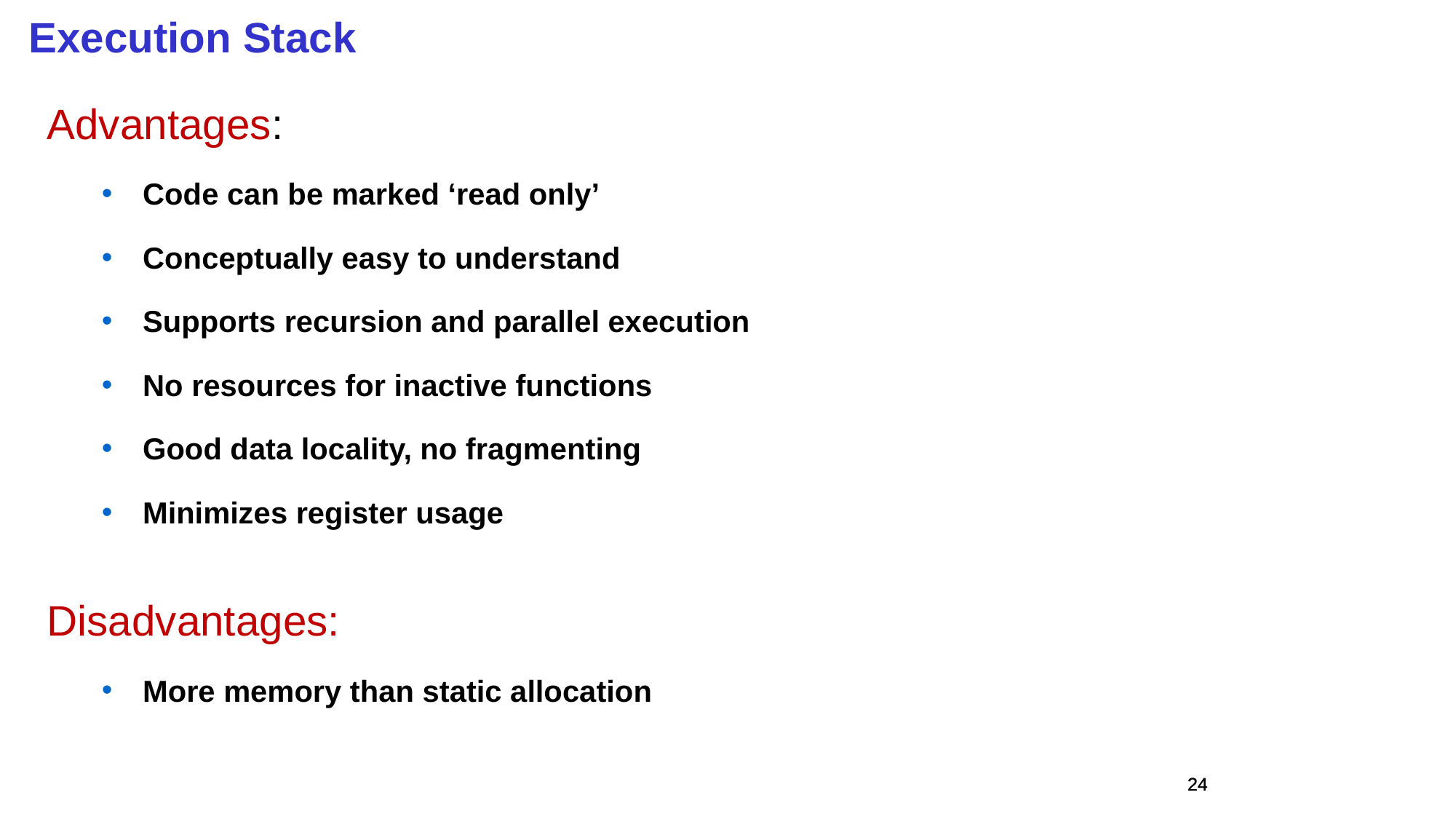

Execution Stack
Advantages:
Code can be marked ‘read only’
Conceptually easy to understand
Supports recursion and parallel execution
No resources for inactive functions
Good data locality, no fragmenting
Minimizes register usage

Disadvantages:
More memory than static allocation

24
24